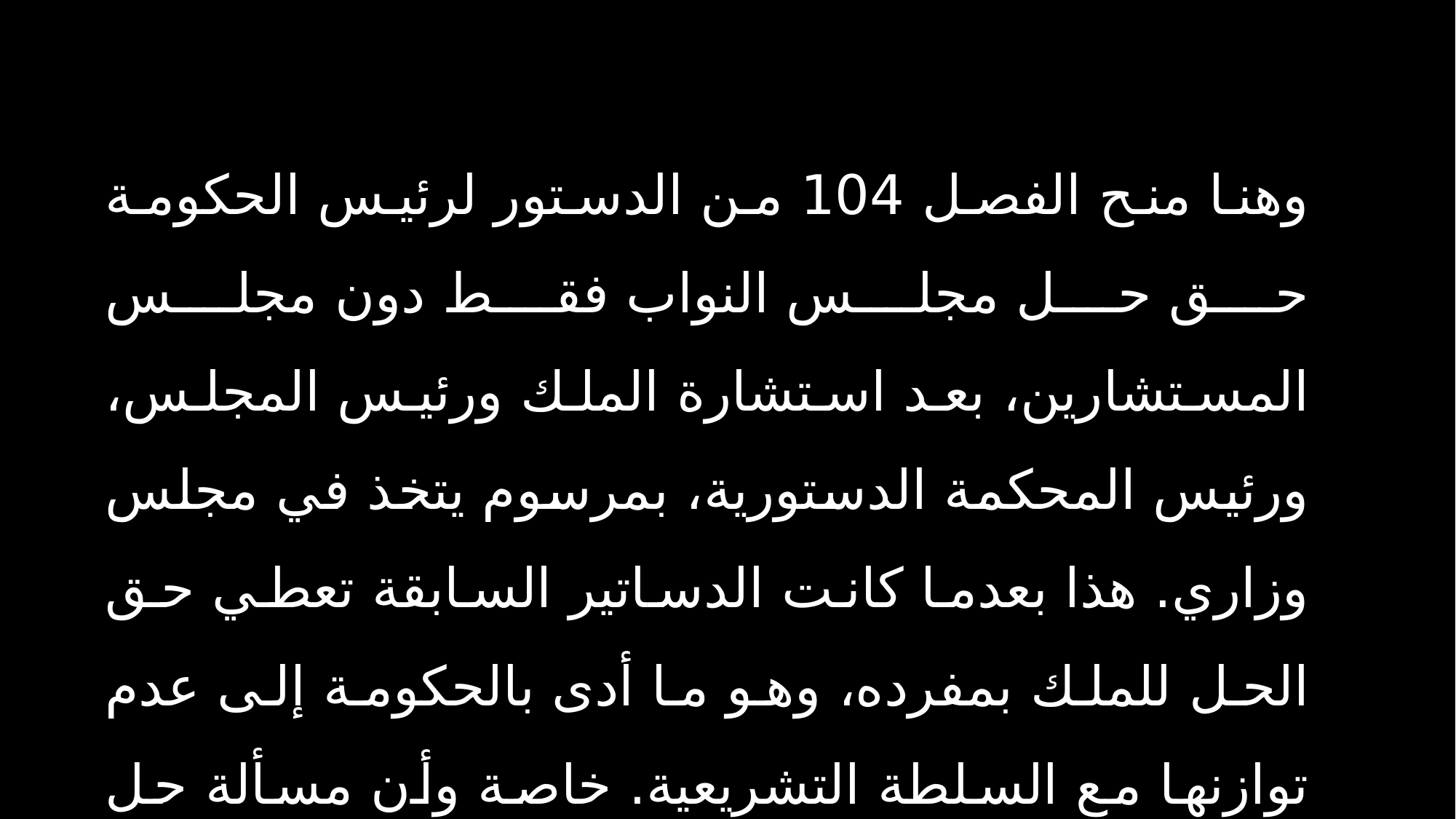

وهنا منح الفصل 104 من الدستور لرئيس الحكومة حق حل مجلس النواب فقط دون مجلس المستشارين، بعد استشارة الملك ورئيس المجلس، ورئيس المحكمة الدستورية، بمرسوم يتخذ في مجلس وزاري. هذا بعدما كانت الدساتير السابقة تعطي حق الحل للملك بمفرده، وهو ما أدى بالحكومة إلى عدم توازنها مع السلطة التشريعية. خاصة وأن مسألة حل البرلمان تعتبر من أخطر الوسائل التي تملكها السلطة التنفيذية تجاه السلطة التشريعية وفي نفس الوقت هي لتفادي تحريك البرلمان لسلاح المسؤولية الوزارية لإسقاطها.